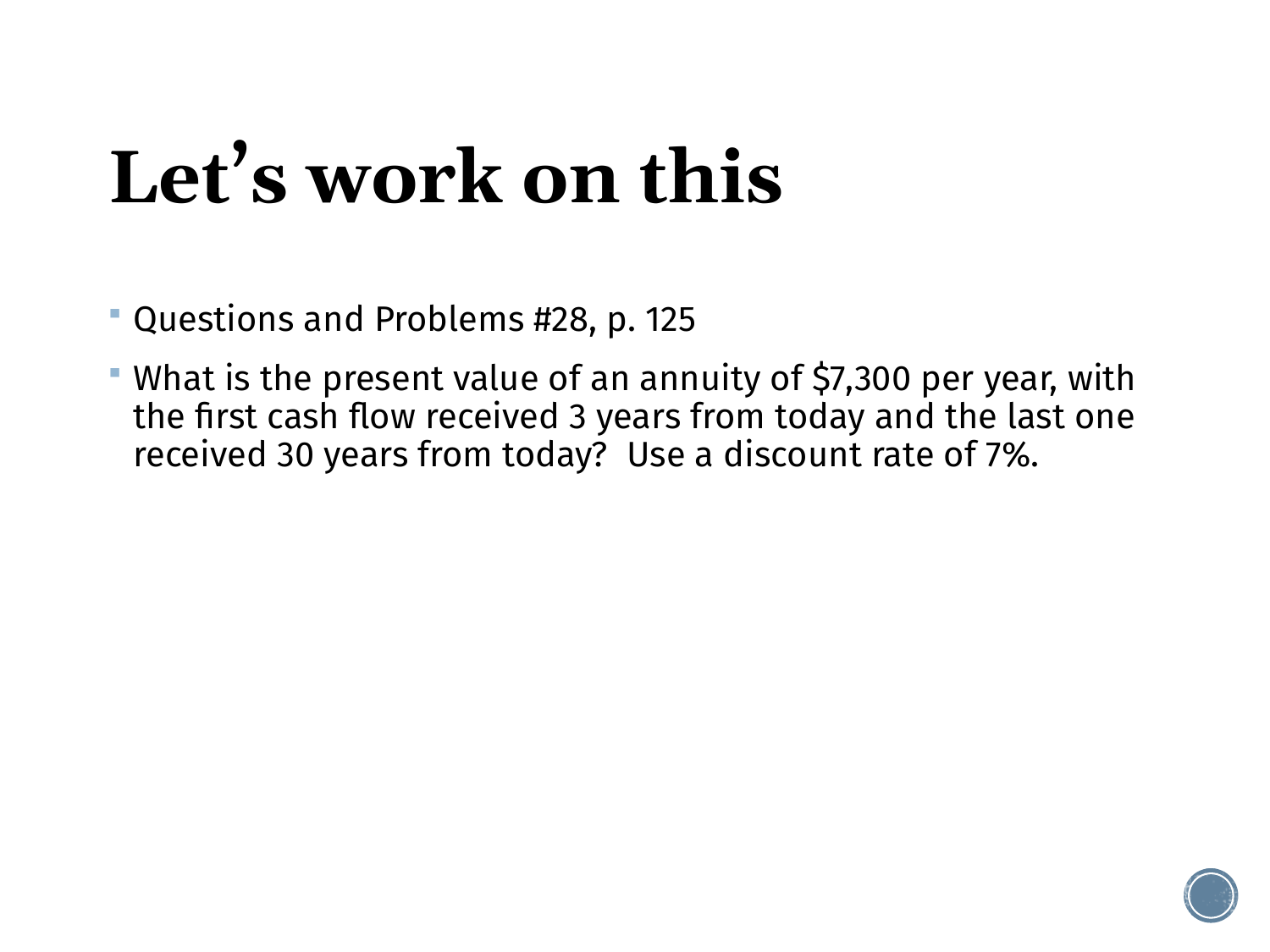

# Let’s work on this
Questions and Problems #28, p. 125
What is the present value of an annuity of $7,300 per year, with the first cash flow received 3 years from today and the last one received 30 years from today?  Use a discount rate of 7%.